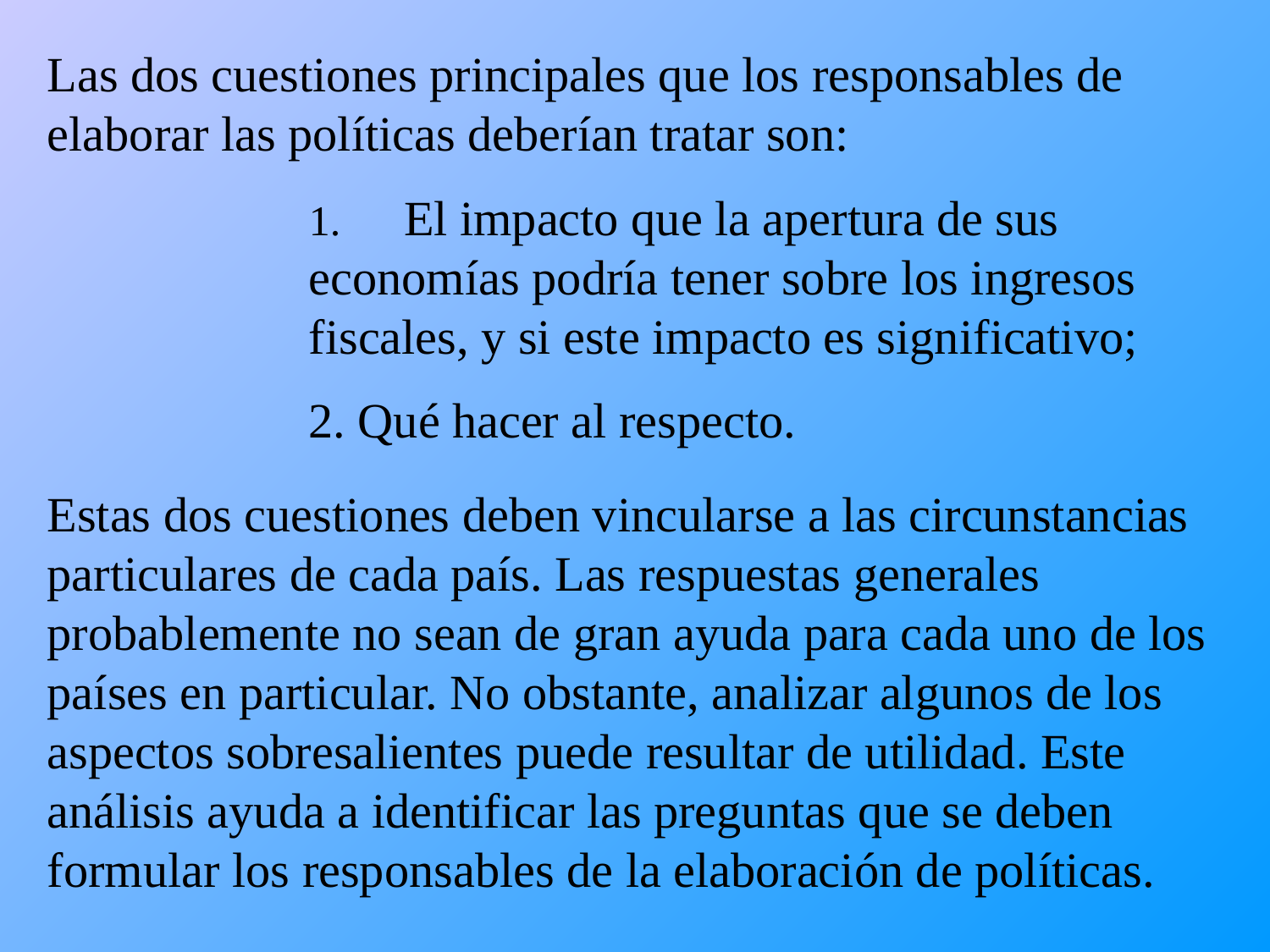

Las dos cuestiones principales que los responsables de elaborar las políticas deberían tratar son:
1.      El impacto que la apertura de sus economías podría tener sobre los ingresos fiscales, y si este impacto es significativo;
2. Qué hacer al respecto.
Estas dos cuestiones deben vincularse a las circunstancias particulares de cada país. Las respuestas generales probablemente no sean de gran ayuda para cada uno de los países en particular. No obstante, analizar algunos de los aspectos sobresalientes puede resultar de utilidad. Este análisis ayuda a identificar las preguntas que se deben formular los responsables de la elaboración de políticas.